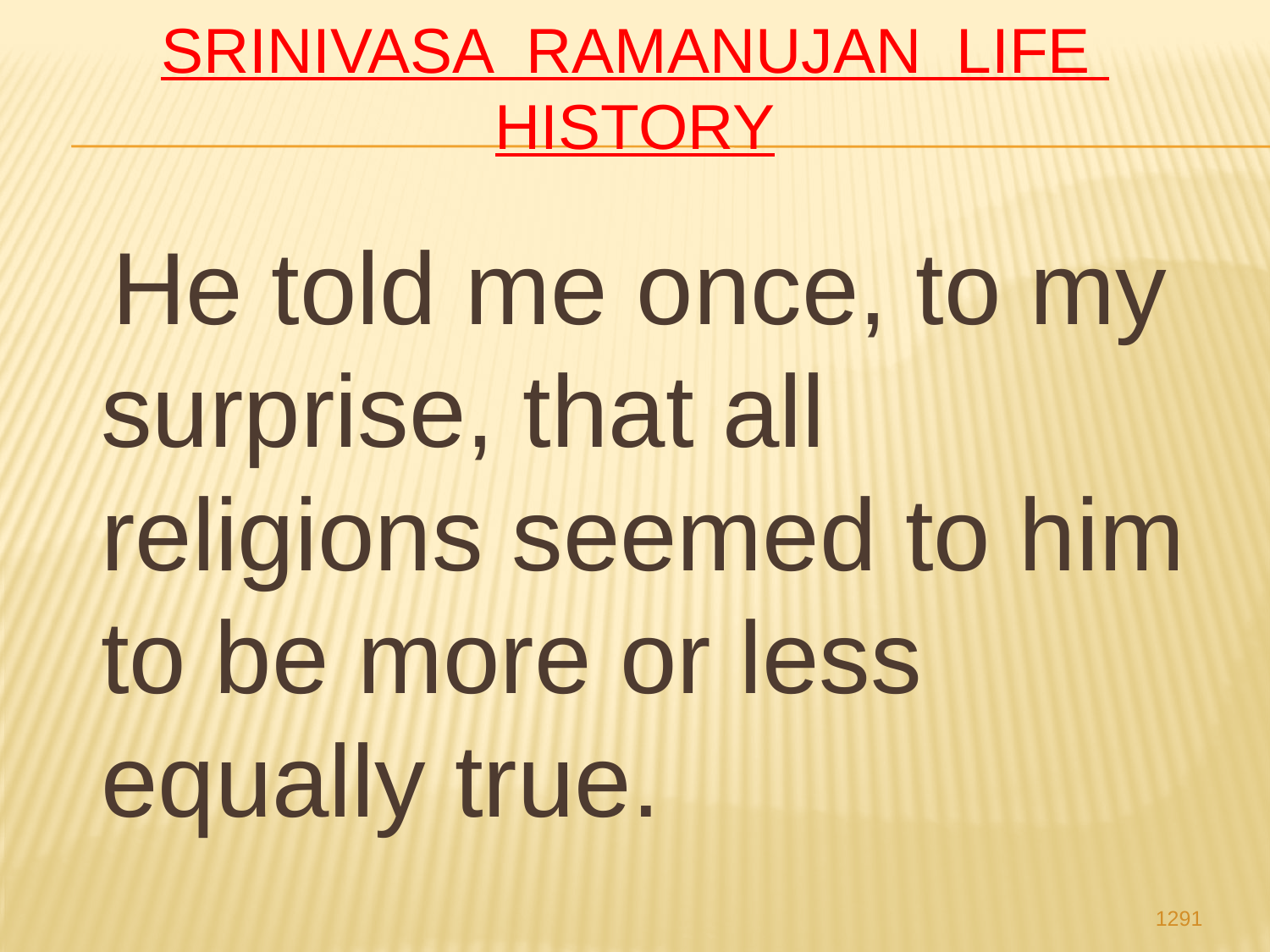

# Srinivasa  Ramanujan  life  history
  He told me once, to my surprise, that all religions seemed to him to be more or less equally true.

1291